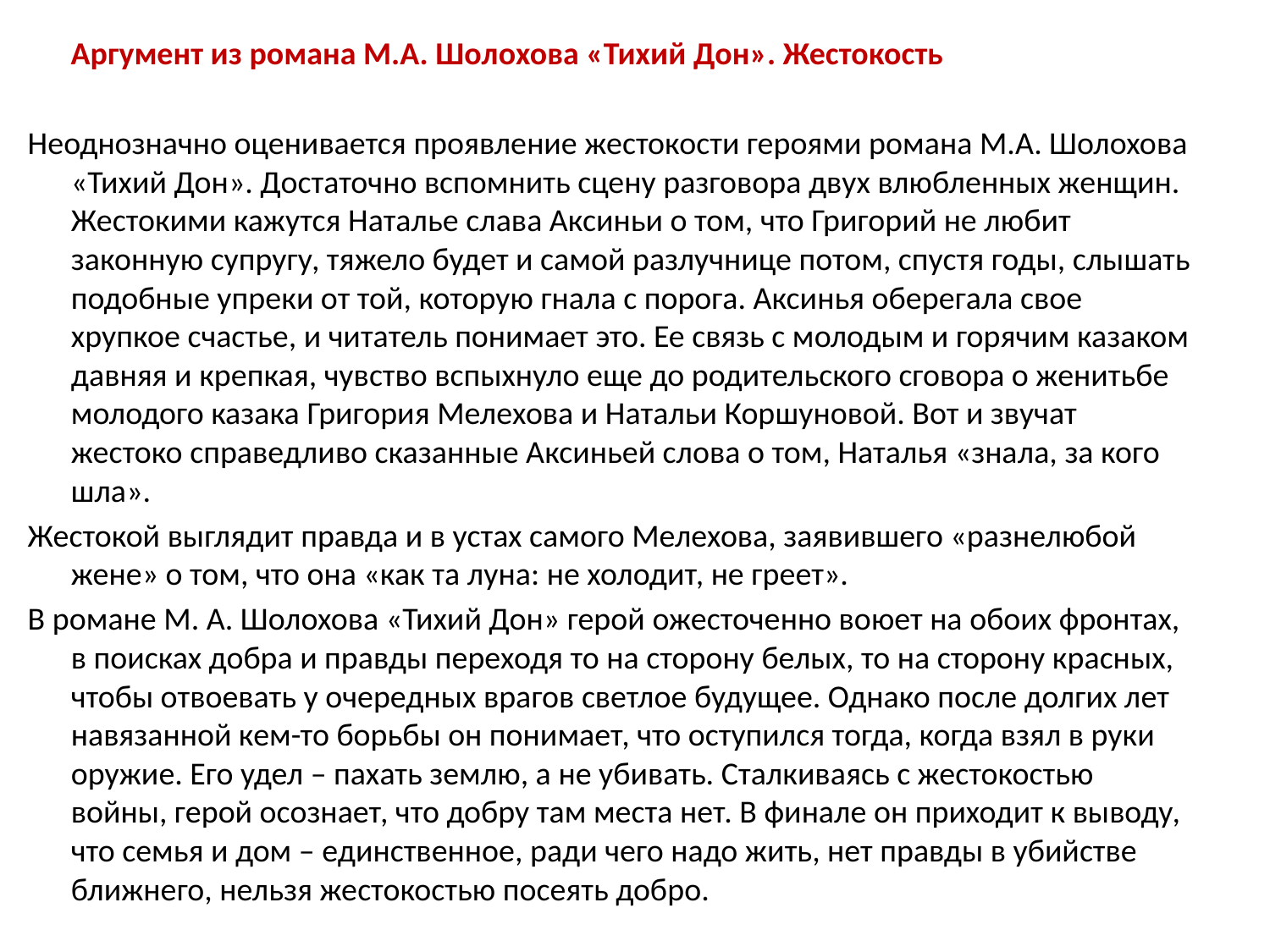

Аргумент из романа М.А. Шолохова «Тихий Дон». Жестокость

Неоднозначно оценивается проявление жестокости героями романа М.А. Шолохова «Тихий Дон». Достаточно вспомнить сцену разговора двух влюбленных женщин. Жестокими кажутся Наталье слава Аксиньи о том, что Григорий не любит законную супругу, тяжело будет и самой разлучнице потом, спустя годы, слышать подобные упреки от той, которую гнала с порога. Аксинья оберегала свое хрупкое счастье, и читатель понимает это. Ее связь с молодым и горячим казаком давняя и крепкая, чувство вспыхнуло еще до родительского сговора о женитьбе молодого казака Григория Мелехова и Натальи Коршуновой. Вот и звучат жестоко справедливо сказанные Аксиньей слова о том, Наталья «знала, за кого шла».
Жестокой выглядит правда и в устах самого Мелехова, заявившего «разнелюбой жене» о том, что она «как та луна: не холодит, не греет».
В романе М. А. Шолохова «Тихий Дон» герой ожесточенно воюет на обоих фронтах, в поисках добра и правды переходя то на сторону белых, то на сторону красных, чтобы отвоевать у очередных врагов светлое будущее. Однако после долгих лет навязанной кем-то борьбы он понимает, что оступился тогда, когда взял в руки оружие. Его удел – пахать землю, а не убивать. Сталкиваясь с жестокостью войны, герой осознает, что добру там места нет. В финале он приходит к выводу, что семья и дом – единственное, ради чего надо жить, нет правды в убийстве ближнего, нельзя жестокостью посеять добро.